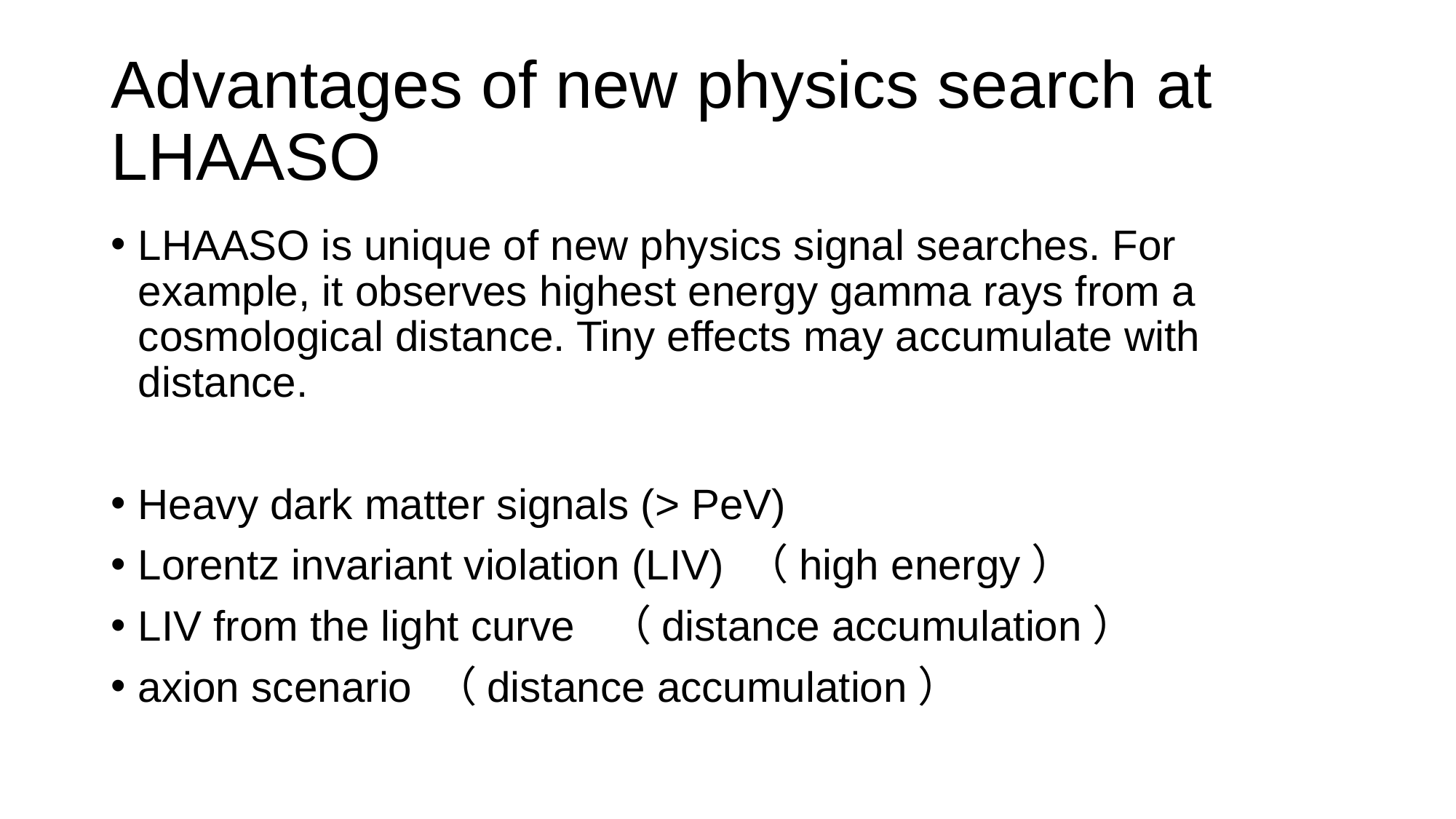

# Advantages of new physics search at LHAASO
LHAASO is unique of new physics signal searches. For example, it observes highest energy gamma rays from a cosmological distance. Tiny effects may accumulate with distance.

Heavy dark matter signals (> PeV)
Lorentz invariant violation (LIV) （high energy）
LIV from the light curve  （distance accumulation）
axion scenario （distance accumulation）